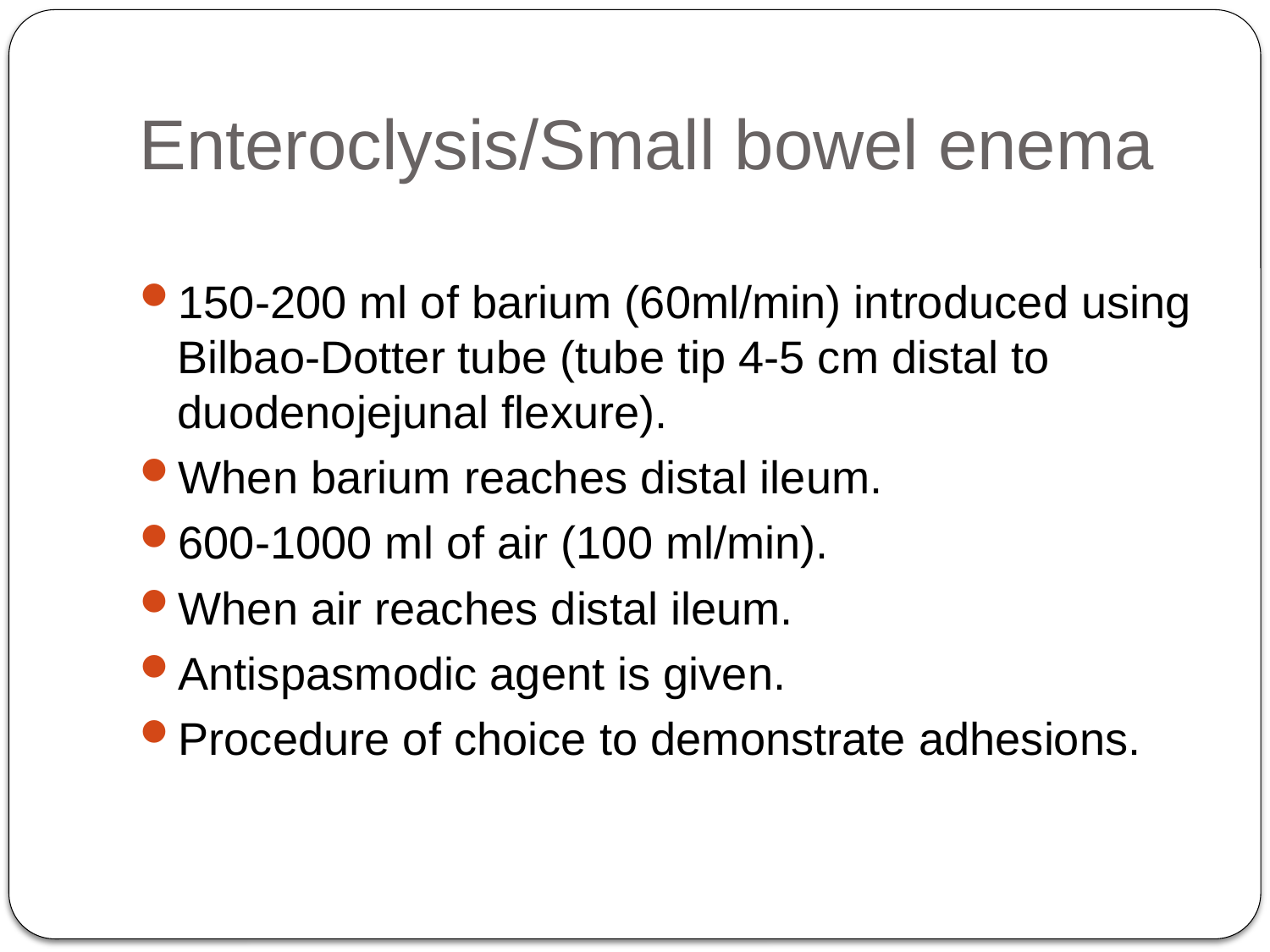

# Enteroclysis/Small bowel enema

150-200 ml of barium (60ml/min) introduced using Bilbao-Dotter tube (tube tip 4-5 cm distal to duodenojejunal flexure).
When barium reaches distal ileum.
600-1000 ml of air (100 ml/min).
When air reaches distal ileum.
Antispasmodic agent is given.
Procedure of choice to demonstrate adhesions.